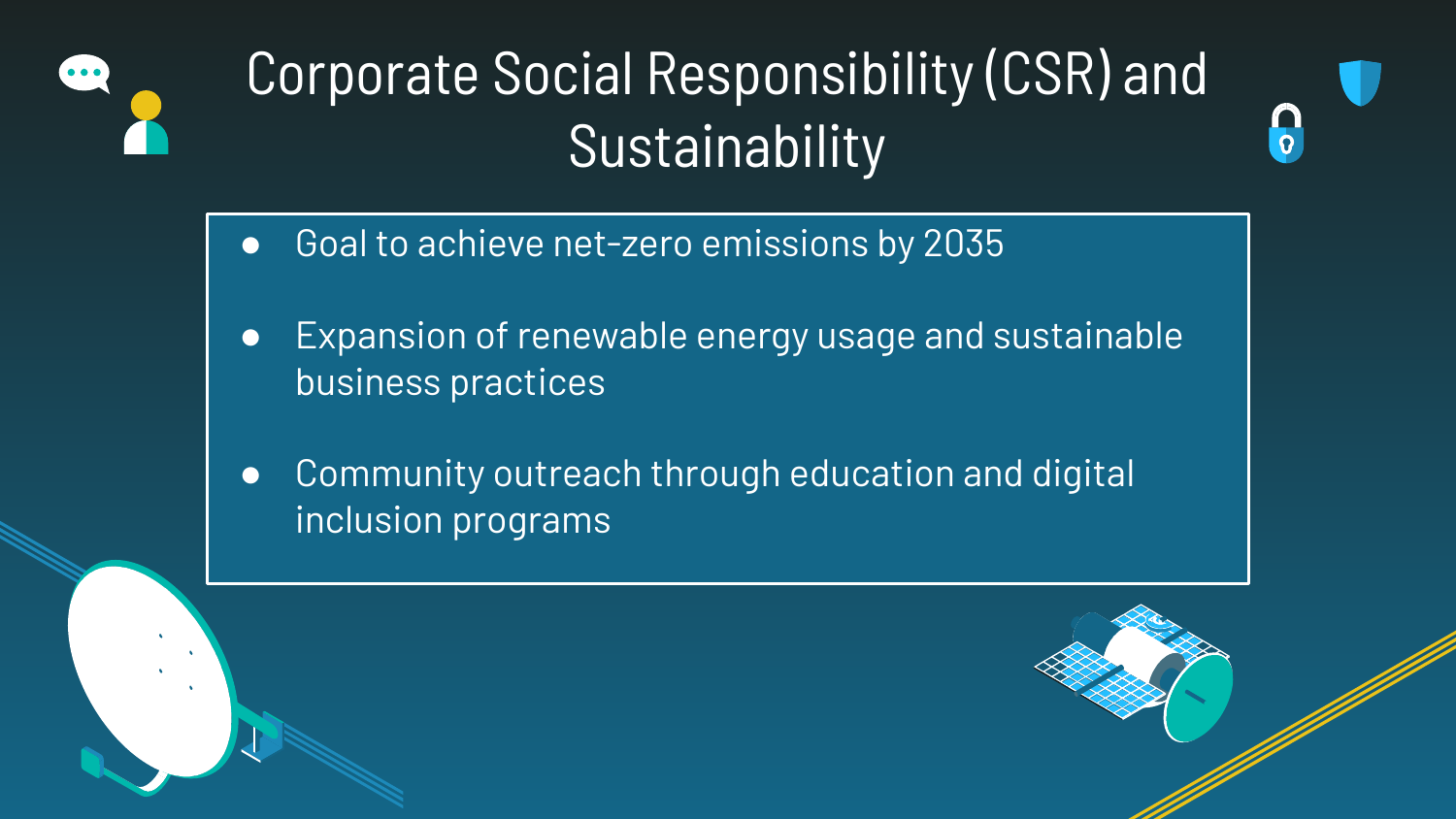

# Corporate Social Responsibility (CSR) and Sustainability
Goal to achieve net-zero emissions by 2035

Expansion of renewable energy usage and sustainable business practices

Community outreach through education and digital inclusion programs